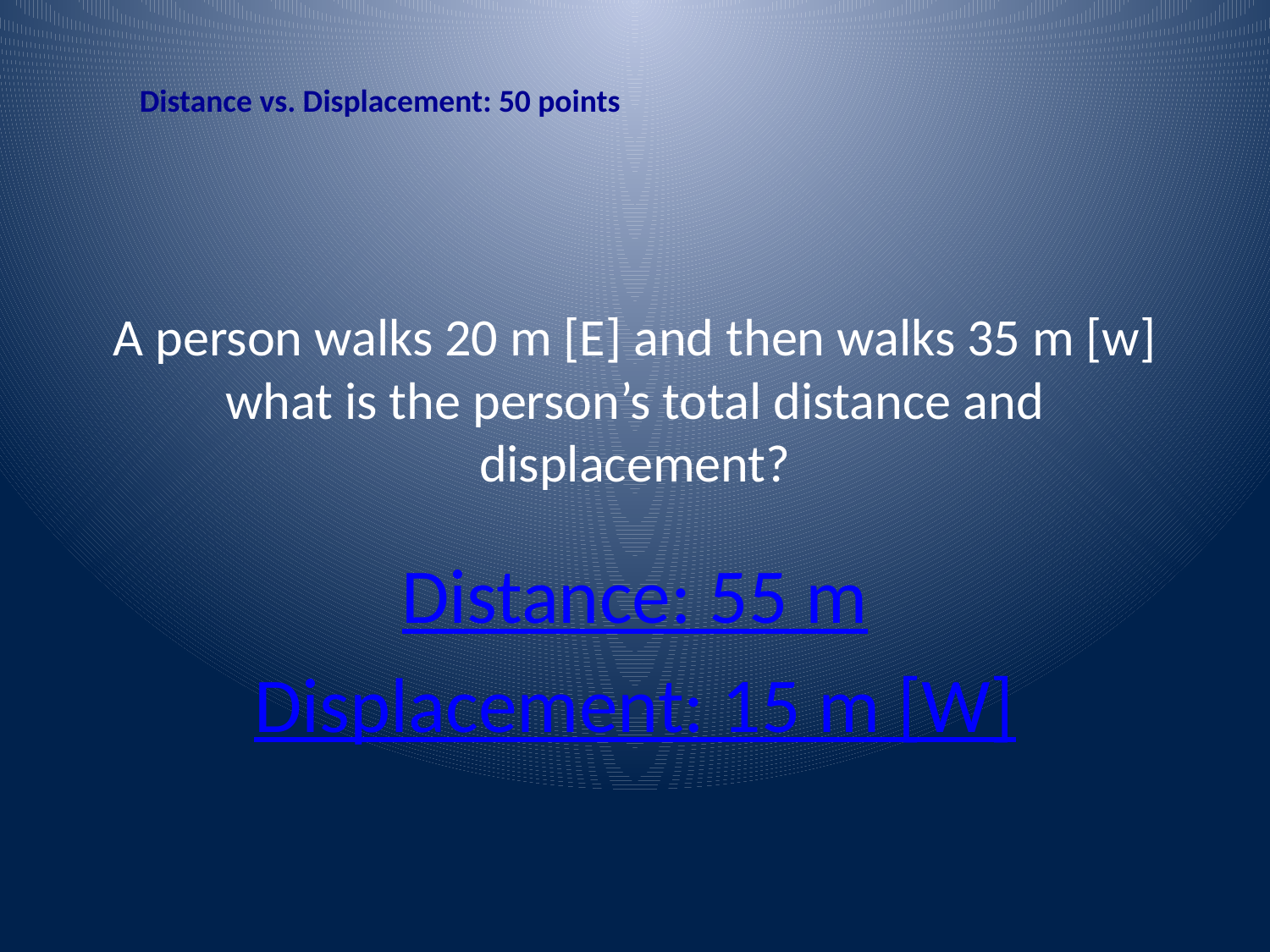

Distance vs. Displacement: 50 points
# A person walks 20 m [E] and then walks 35 m [w] what is the person’s total distance and displacement?
Distance: 55 m
Displacement: 15 m [W]